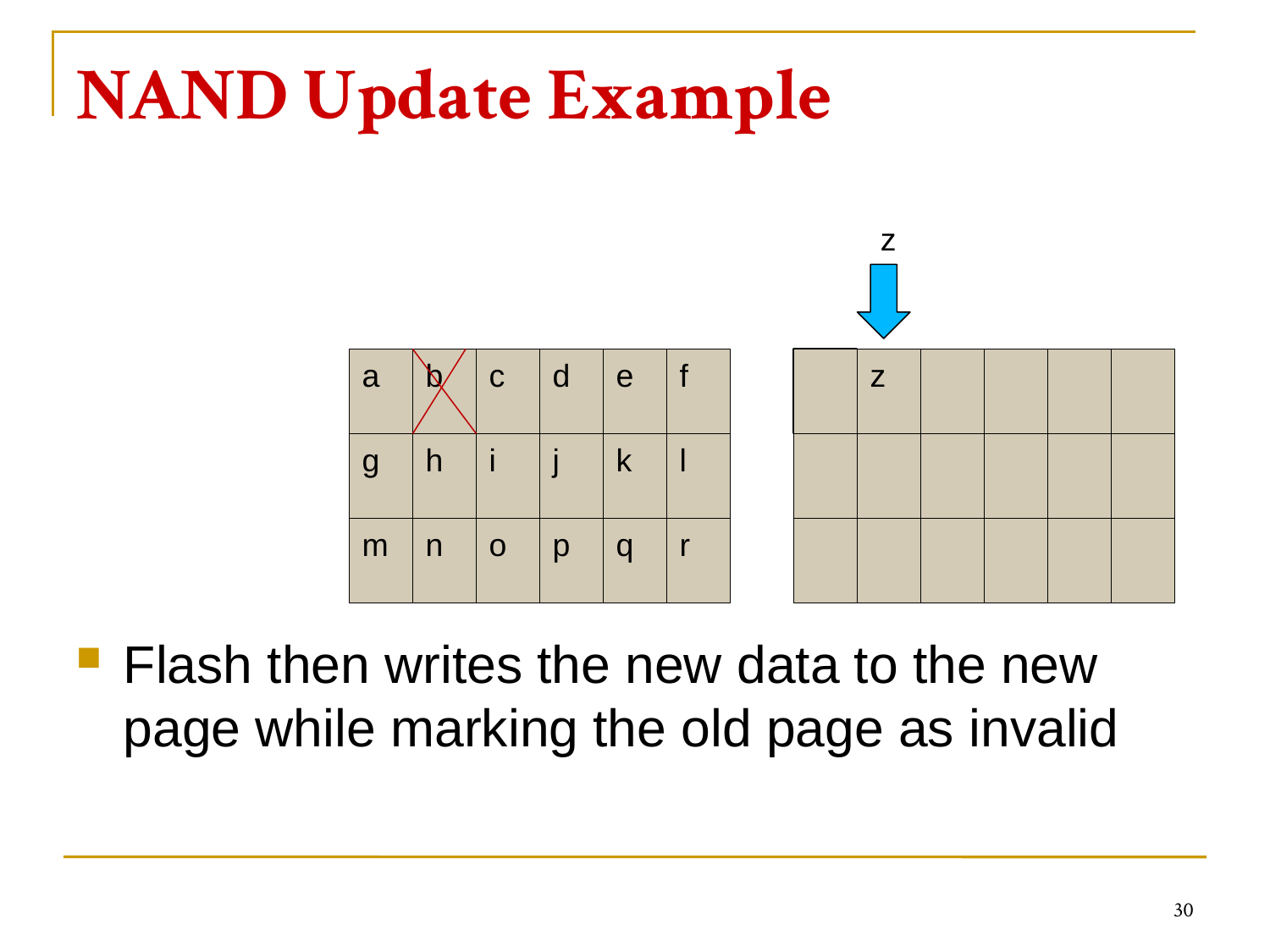

# NAND Update Example
z

a
b
c
d
e
f

z

g
h
i
j
k
l

m
n
o
p
q
r

Flash then writes the new data to the new page while marking the old page as invalid

30